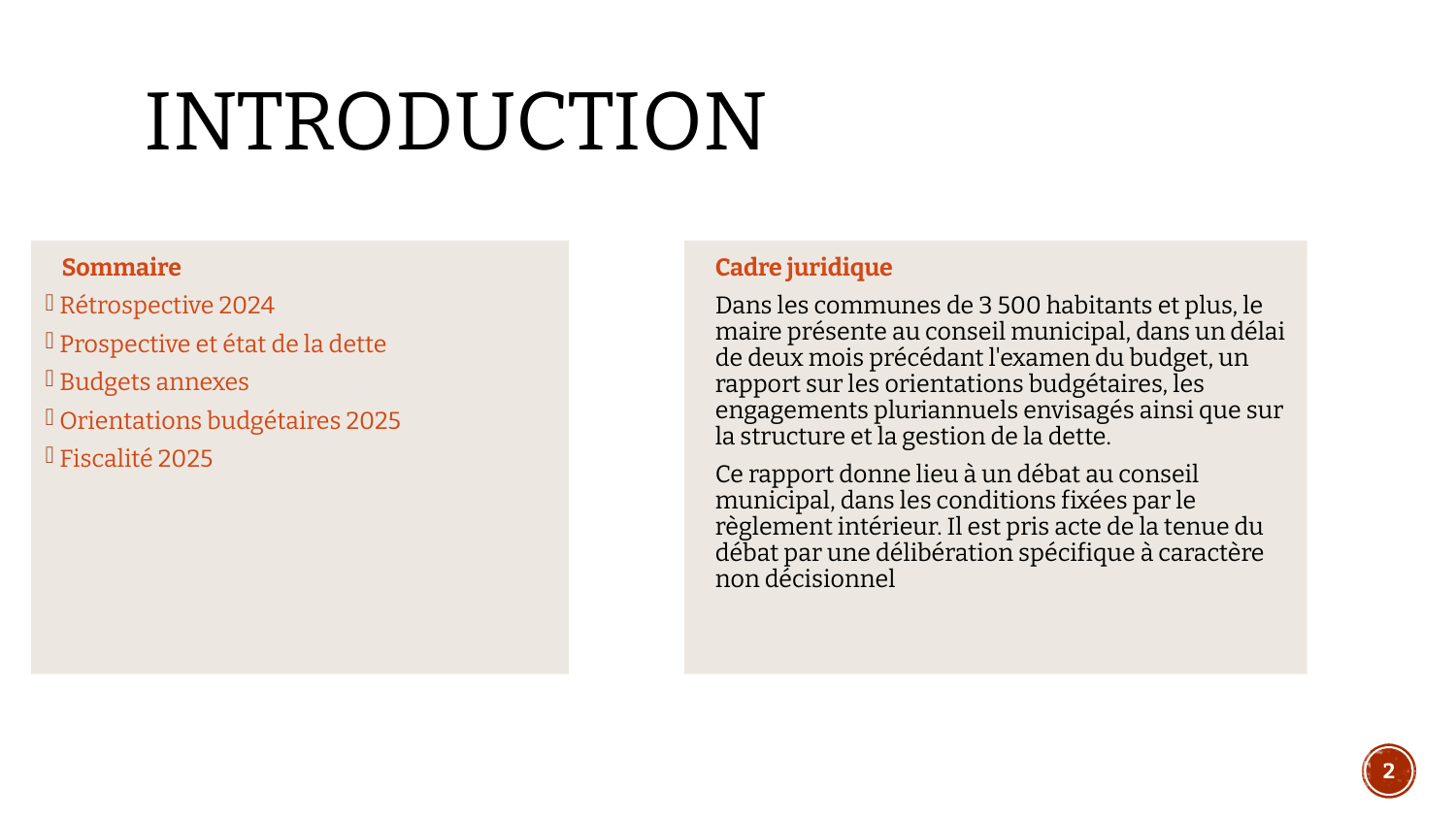

# Introduction
Sommaire
Rétrospective 2024
Prospective et état de la dette
Budgets annexes
Orientations budgétaires 2025
Fiscalité 2025

Cadre juridique
Dans les communes de 3 500 habitants et plus, le maire présente au conseil municipal, dans un délai de deux mois précédant l'examen du budget, un rapport sur les orientations budgétaires, les engagements pluriannuels envisagés ainsi que sur la structure et la gestion de la dette.
Ce rapport donne lieu à un débat au conseil municipal, dans les conditions fixées par le règlement intérieur. Il est pris acte de la tenue du débat par une délibération spécifique à caractère non décisionnel
2